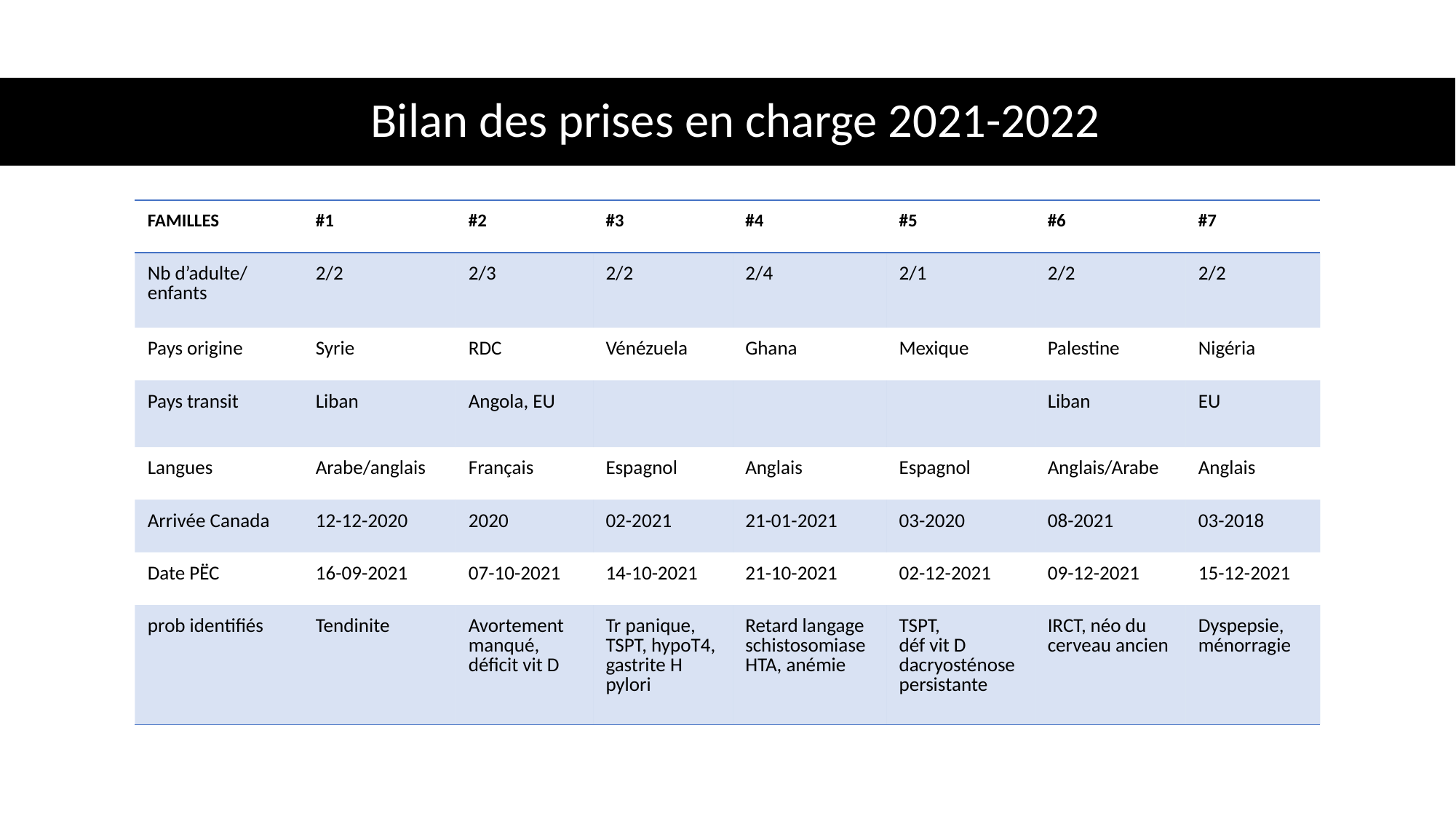

# Bilan des prises en charge 2021-2022

| FAMILLES | #1 | #2 | #3 | #4 | #5 | #6 | #7 |
| --- | --- | --- | --- | --- | --- | --- | --- |
| Nb d’adulte/ enfants | 2/2 | 2/3 | 2/2 | 2/4 | 2/1 | 2/2 | 2/2 |
| Pays origine | Syrie | RDC | Vénézuela | Ghana | Mexique | Palestine | Nigéria |
| Pays transit | Liban | Angola, EU |  |  |  | Liban | EU |
| Langues | Arabe/anglais | Français | Espagnol | Anglais | Espagnol | Anglais/Arabe | Anglais |
| Arrivée Canada | 12-12-2020 | 2020 | 02-2021 | 21-01-2021 | 03-2020 | 08-2021 | 03-2018 |
| Date PËC | 16-09-2021 | 07-10-2021 | 14-10-2021 | 21-10-2021 | 02-12-2021 | 09-12-2021 | 15-12-2021 |
| prob identifiés | Tendinite | Avortement manqué, déficit vit D | Tr panique, TSPT, hypoT4, gastrite H pylori | Retard langage schistosomiase HTA, anémie | TSPT,  déf vit D dacryosténose persistante | IRCT, néo du cerveau ancien | Dyspepsie, ménorragie |